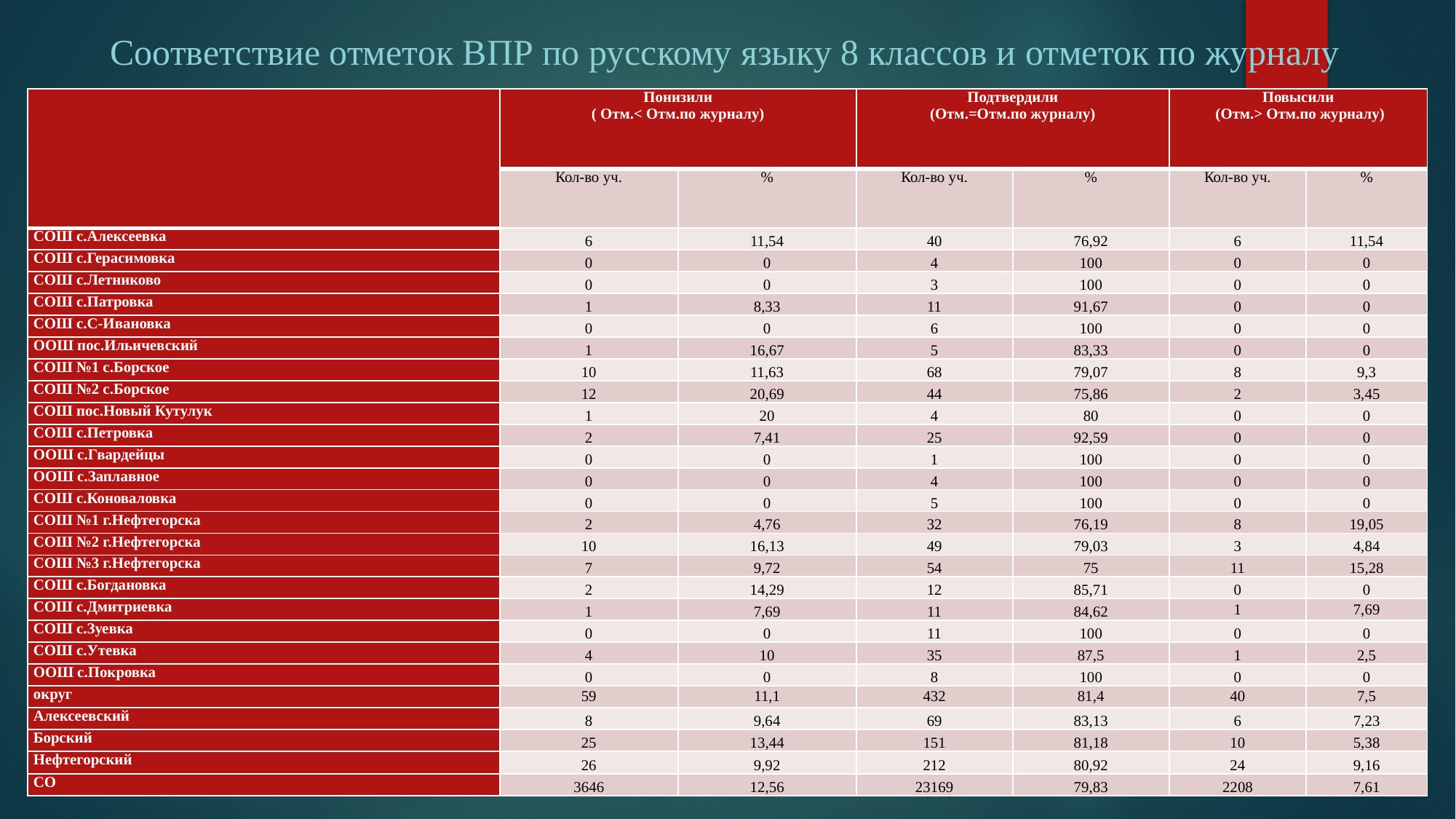

Соответствие отметок ВПР по русскому языку 8 классов и отметок по журналу

|  | Понизили ( Отм.< Отм.по журналу) |  | Подтвердили (Отм.=Отм.по журналу) |  | Повысили (Отм.> Отм.по журналу) |  |
| --- | --- | --- | --- | --- | --- | --- |
|  | Кол-во уч. | % | Кол-во уч. | % | Кол-во уч. | % |
| СОШ с.Алексеевка | 6 | 11,54 | 40 | 76,92 | 6 | 11,54 |
| СОШ с.Герасимовка | 0 | 0 | 4 | 100 | 0 | 0 |
| СОШ с.Летниково | 0 | 0 | 3 | 100 | 0 | 0 |
| СОШ с.Патровка | 1 | 8,33 | 11 | 91,67 | 0 | 0 |
| СОШ с.С-Ивановка | 0 | 0 | 6 | 100 | 0 | 0 |
| ООШ пос.Ильичевский | 1 | 16,67 | 5 | 83,33 | 0 | 0 |
| СОШ №1 с.Борское | 10 | 11,63 | 68 | 79,07 | 8 | 9,3 |
| СОШ №2 с.Борское | 12 | 20,69 | 44 | 75,86 | 2 | 3,45 |
| СОШ пос.Новый Кутулук | 1 | 20 | 4 | 80 | 0 | 0 |
| СОШ с.Петровка | 2 | 7,41 | 25 | 92,59 | 0 | 0 |
| ООШ с.Гвардейцы | 0 | 0 | 1 | 100 | 0 | 0 |
| ООШ с.Заплавное | 0 | 0 | 4 | 100 | 0 | 0 |
| СОШ с.Коноваловка | 0 | 0 | 5 | 100 | 0 | 0 |
| СОШ №1 г.Нефтегорска | 2 | 4,76 | 32 | 76,19 | 8 | 19,05 |
| СОШ №2 г.Нефтегорска | 10 | 16,13 | 49 | 79,03 | 3 | 4,84 |
| СОШ №3 г.Нефтегорска | 7 | 9,72 | 54 | 75 | 11 | 15,28 |
| СОШ с.Богдановка | 2 | 14,29 | 12 | 85,71 | 0 | 0 |
| СОШ с.Дмитриевка | 1 | 7,69 | 11 | 84,62 | 1 | 7,69 |
| СОШ с.Зуевка | 0 | 0 | 11 | 100 | 0 | 0 |
| СОШ с.Утевка | 4 | 10 | 35 | 87,5 | 1 | 2,5 |
| ООШ с.Покровка | 0 | 0 | 8 | 100 | 0 | 0 |
| округ | 59 | 11,1 | 432 | 81,4 | 40 | 7,5 |
| Алексеевский | 8 | 9,64 | 69 | 83,13 | 6 | 7,23 |
| Борский | 25 | 13,44 | 151 | 81,18 | 10 | 5,38 |
| Нефтегорский | 26 | 9,92 | 212 | 80,92 | 24 | 9,16 |
| СО | 3646 | 12,56 | 23169 | 79,83 | 2208 | 7,61 |